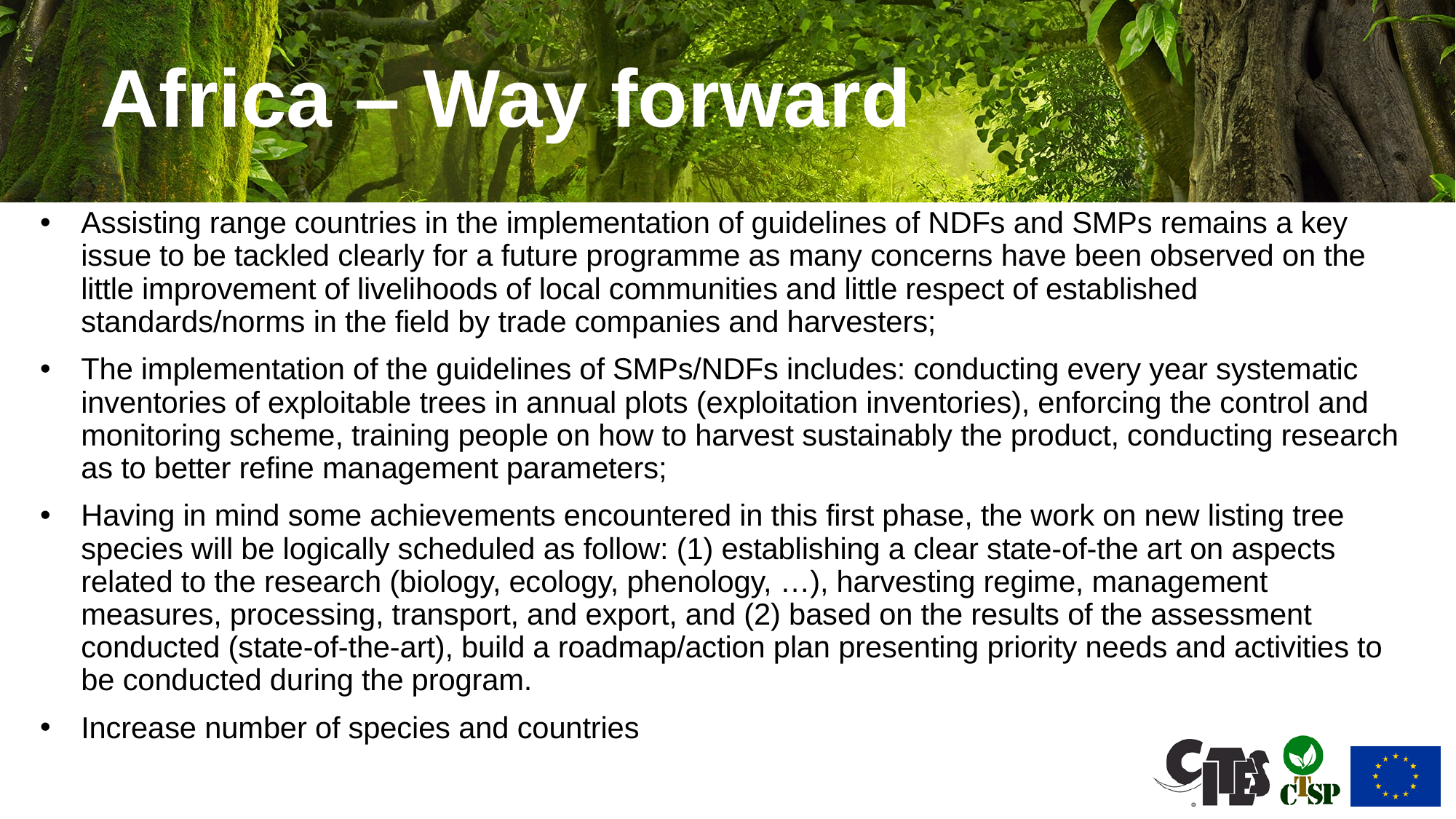

# Africa – Way forward
Assisting range countries in the implementation of guidelines of NDFs and SMPs remains a key issue to be tackled clearly for a future programme as many concerns have been observed on the little improvement of livelihoods of local communities and little respect of established standards/norms in the field by trade companies and harvesters;
The implementation of the guidelines of SMPs/NDFs includes: conducting every year systematic inventories of exploitable trees in annual plots (exploitation inventories), enforcing the control and monitoring scheme, training people on how to harvest sustainably the product, conducting research as to better refine management parameters;
Having in mind some achievements encountered in this first phase, the work on new listing tree species will be logically scheduled as follow: (1) establishing a clear state-of-the art on aspects related to the research (biology, ecology, phenology, …), harvesting regime, management measures, processing, transport, and export, and (2) based on the results of the assessment conducted (state-of-the-art), build a roadmap/action plan presenting priority needs and activities to be conducted during the program.
Increase number of species and countries